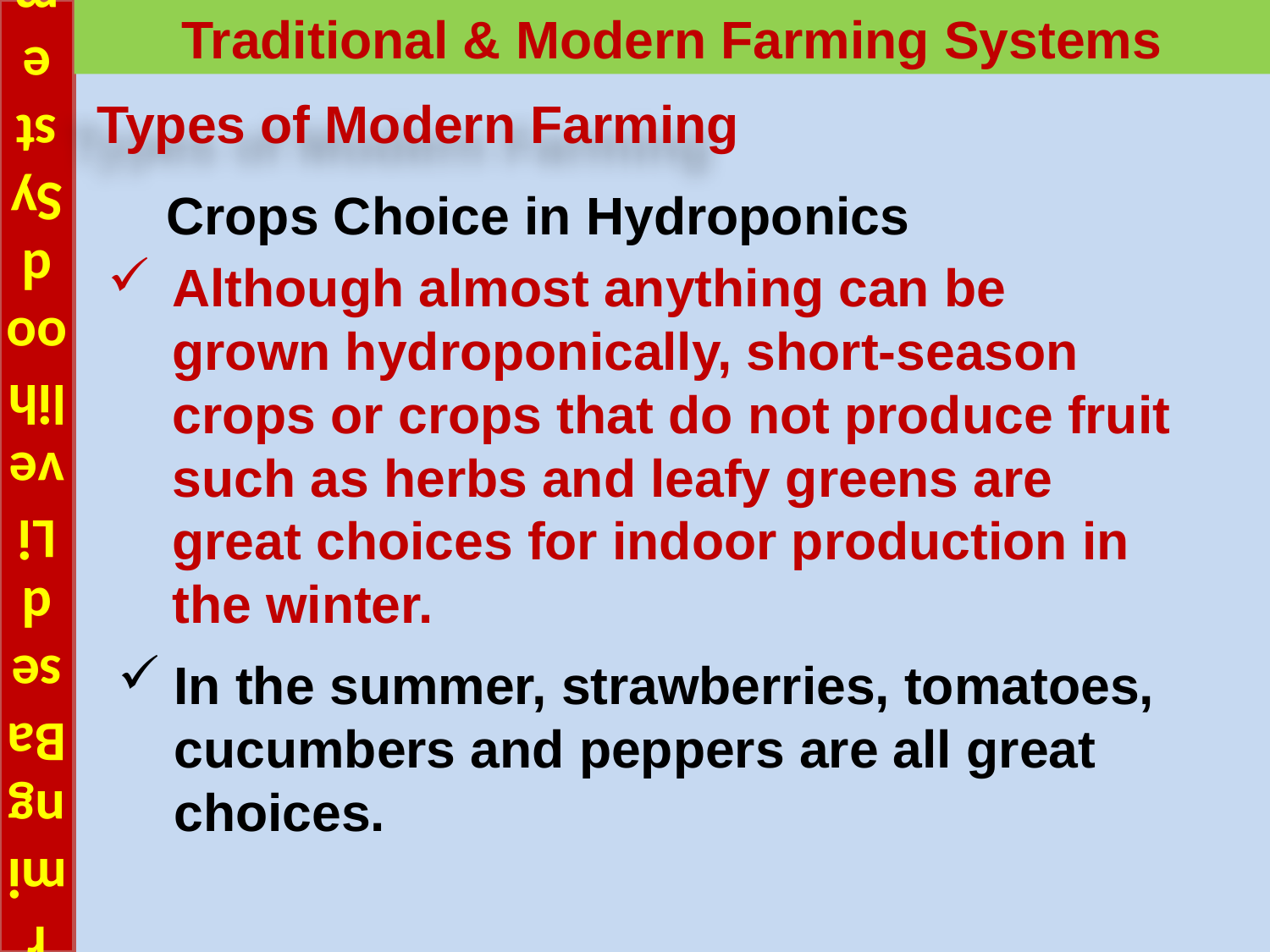

# Farming Based Livelihood Systems
Traditional & Modern Farming Systems
Types of Modern Farming
    Crops Choice in Hydroponics

Although almost anything can be grown hydroponically, short-season crops or crops that do not produce fruit such as herbs and leafy greens are great choices for indoor production in the winter.

In the summer, strawberries, tomatoes, cucumbers and peppers are all great choices.